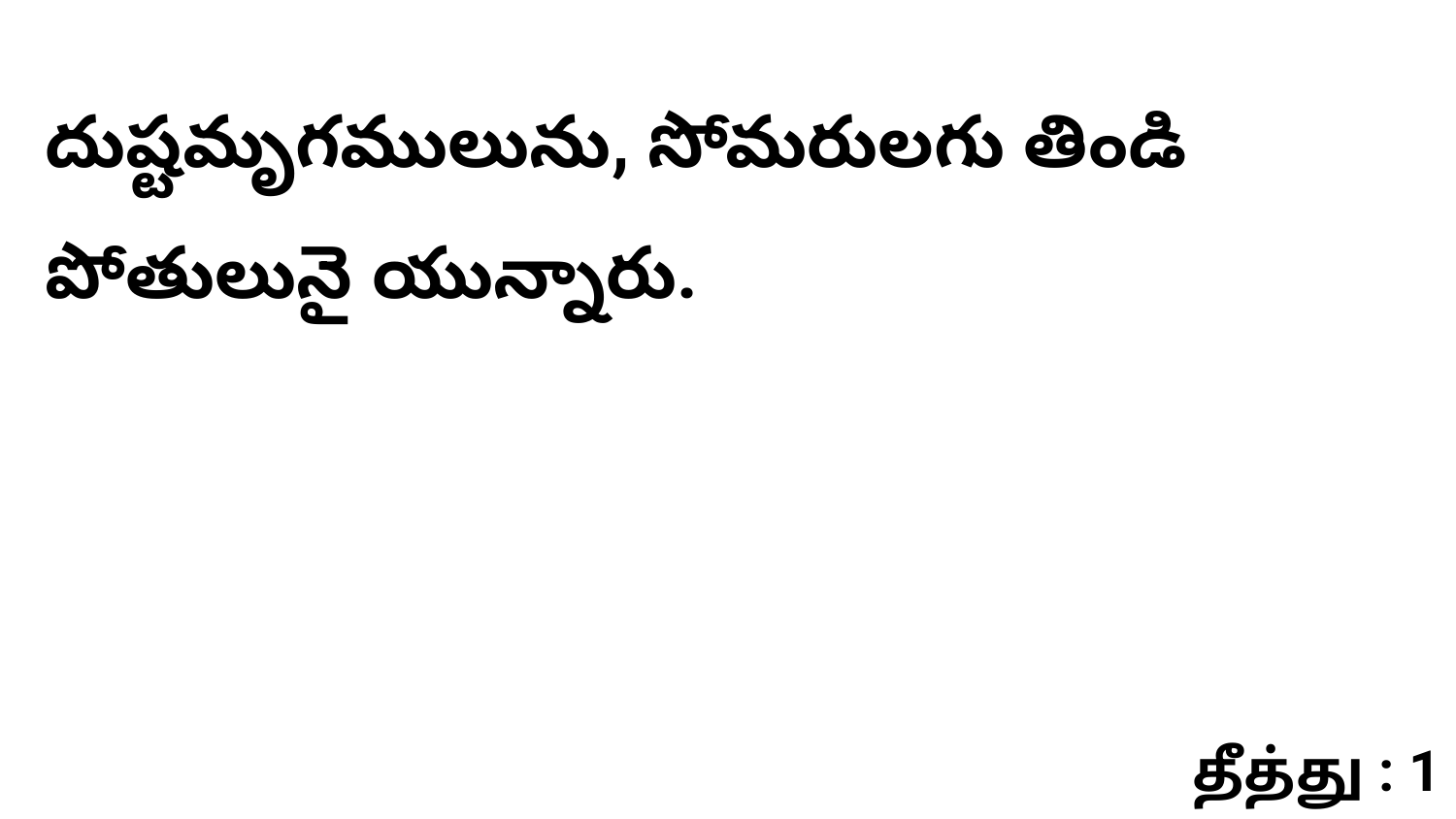

దుష్టమృగములును, సోమరులగు తిండి పోతులునై యున్నారు.
தீத்து : 1